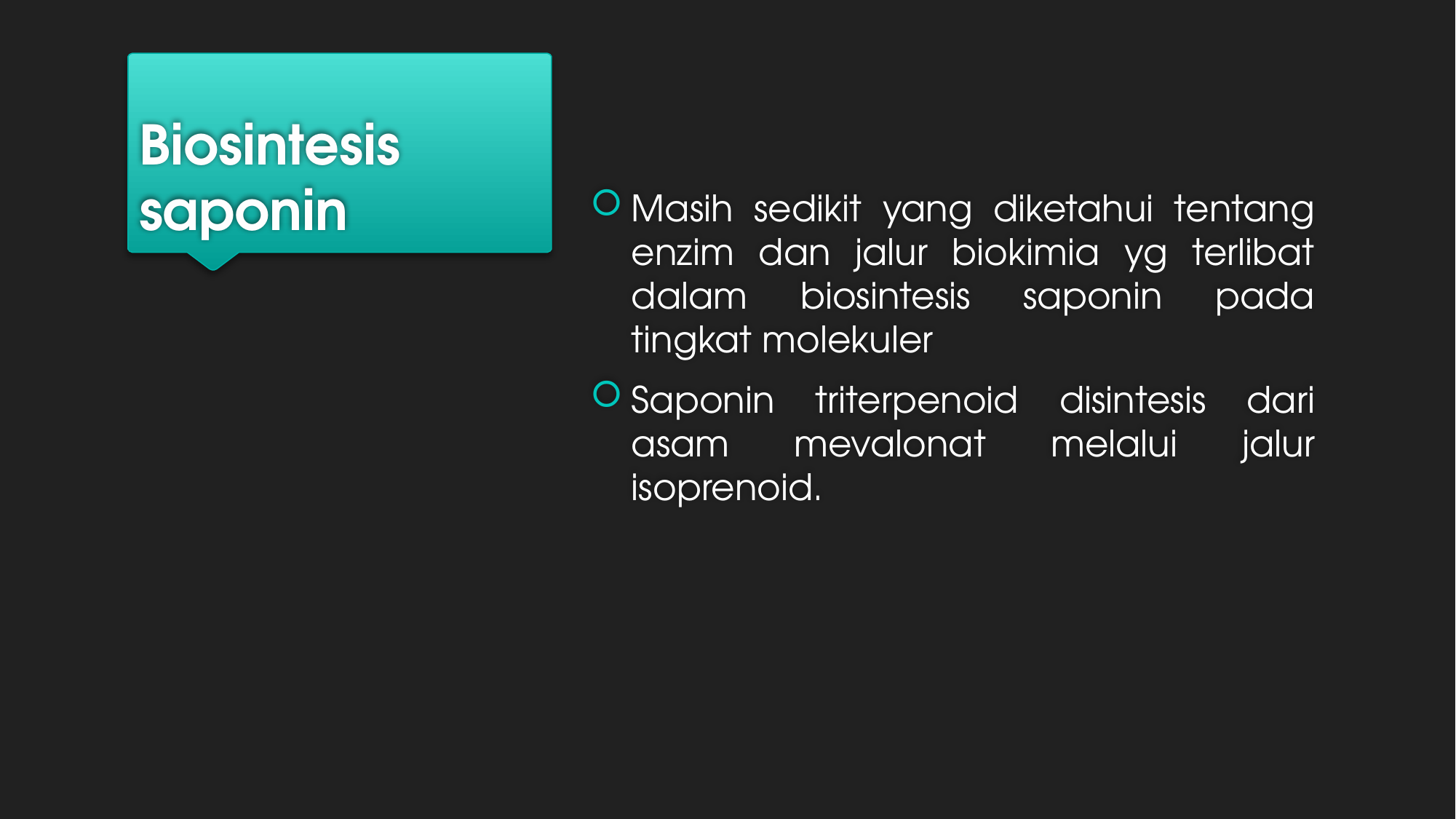

# Biosintesis saponin
Masih sedikit yang diketahui tentang enzim dan jalur biokimia yg terlibat dalam biosintesis saponin pada tingkat molekuler
Saponin triterpenoid disintesis dari asam mevalonat melalui jalur isoprenoid.